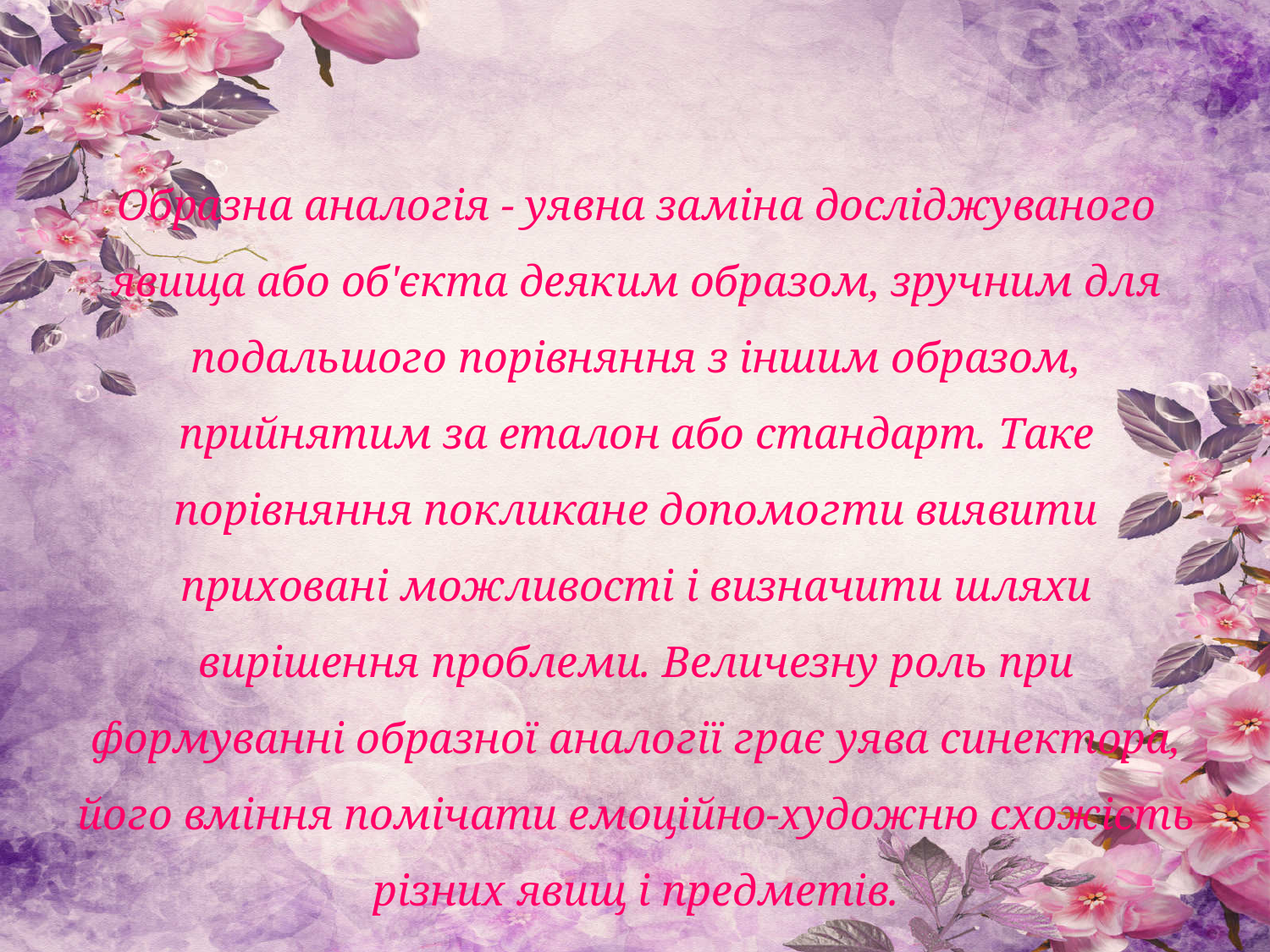

Образна аналогія - уявна заміна досліджуваного явища або об'єкта деяким образом, зручним для подальшого порівняння з іншим образом, прийнятим за еталон або стандарт. Таке порівняння покликане допомогти виявити приховані можливості і визначити шляхи вирішення проблеми. Величезну роль при формуванні образної аналогії грає уява синектора, його вміння помічати емоційно-художню схожість різних явищ і предметів.